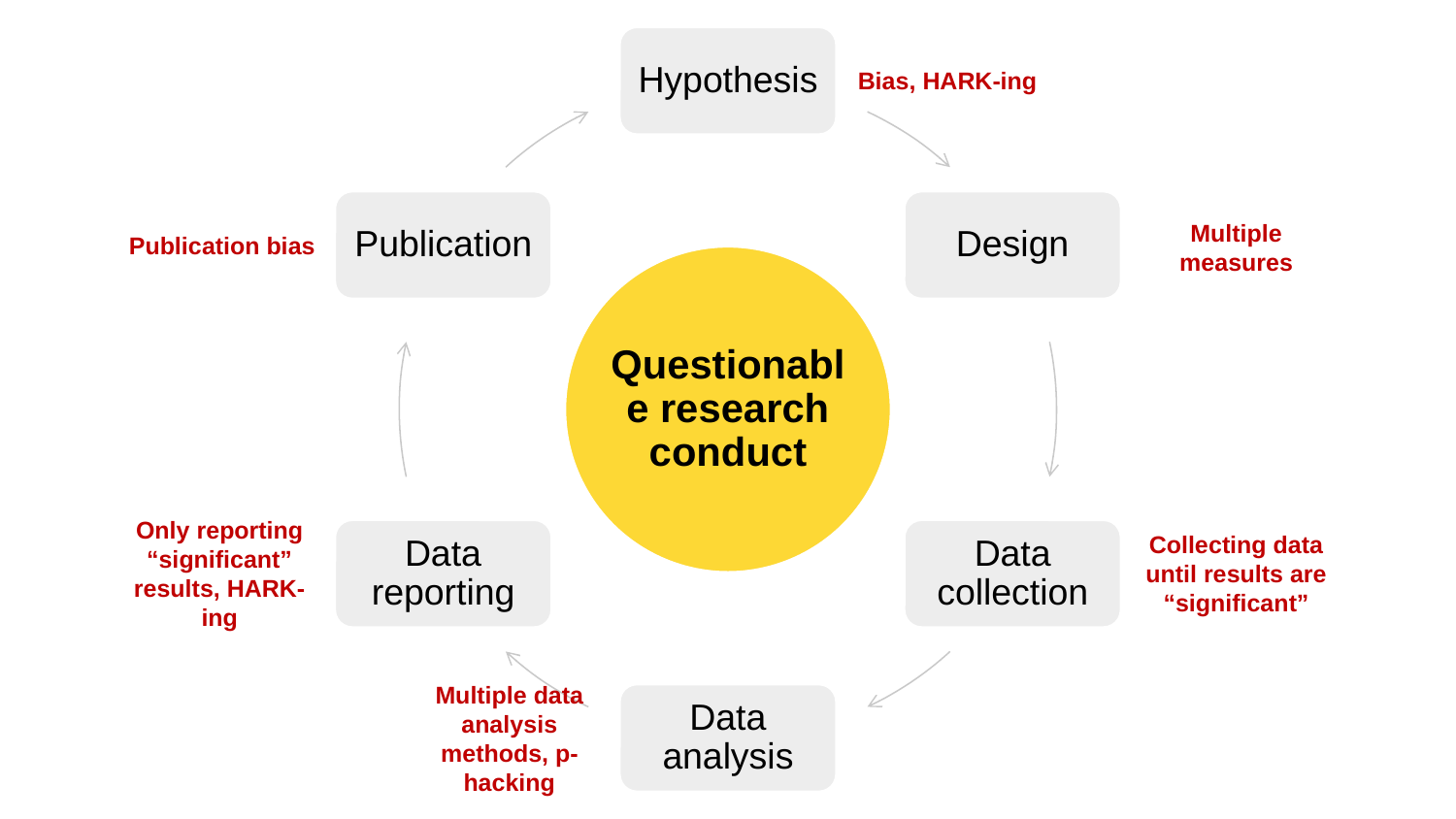

Hypothesis
Bias, HARK-ing

Publication

Design
Multiple measures
Publication bias

Questionable research conduct

Data reporting

Data collection
Collecting data until results are “significant”
Only reporting “significant” results, HARK-ing
Multiple data analysis methods, p-hacking

Data analysis